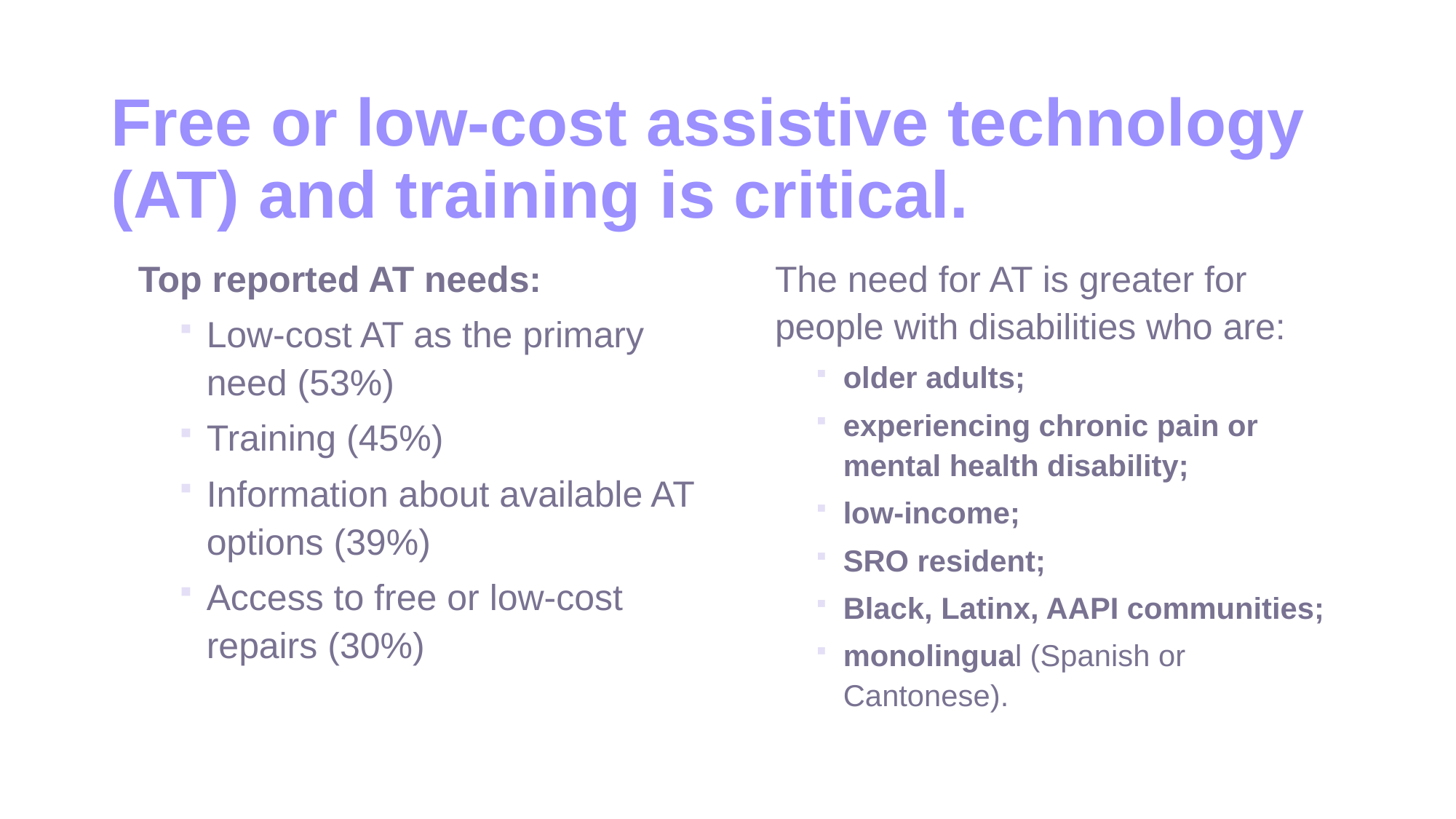

# Free or low-cost assistive technology (AT) and training is critical.
Top reported AT needs:
Low-cost AT as the primary need (53%)
Training (45%)
Information about available AT options (39%)
Access to free or low-cost repairs (30%)
The need for AT is greater for people with disabilities who are:
older adults;
experiencing chronic pain or mental health disability;
low-income;
SRO resident;
Black, Latinx, AAPI communities;
monolingual (Spanish or Cantonese).